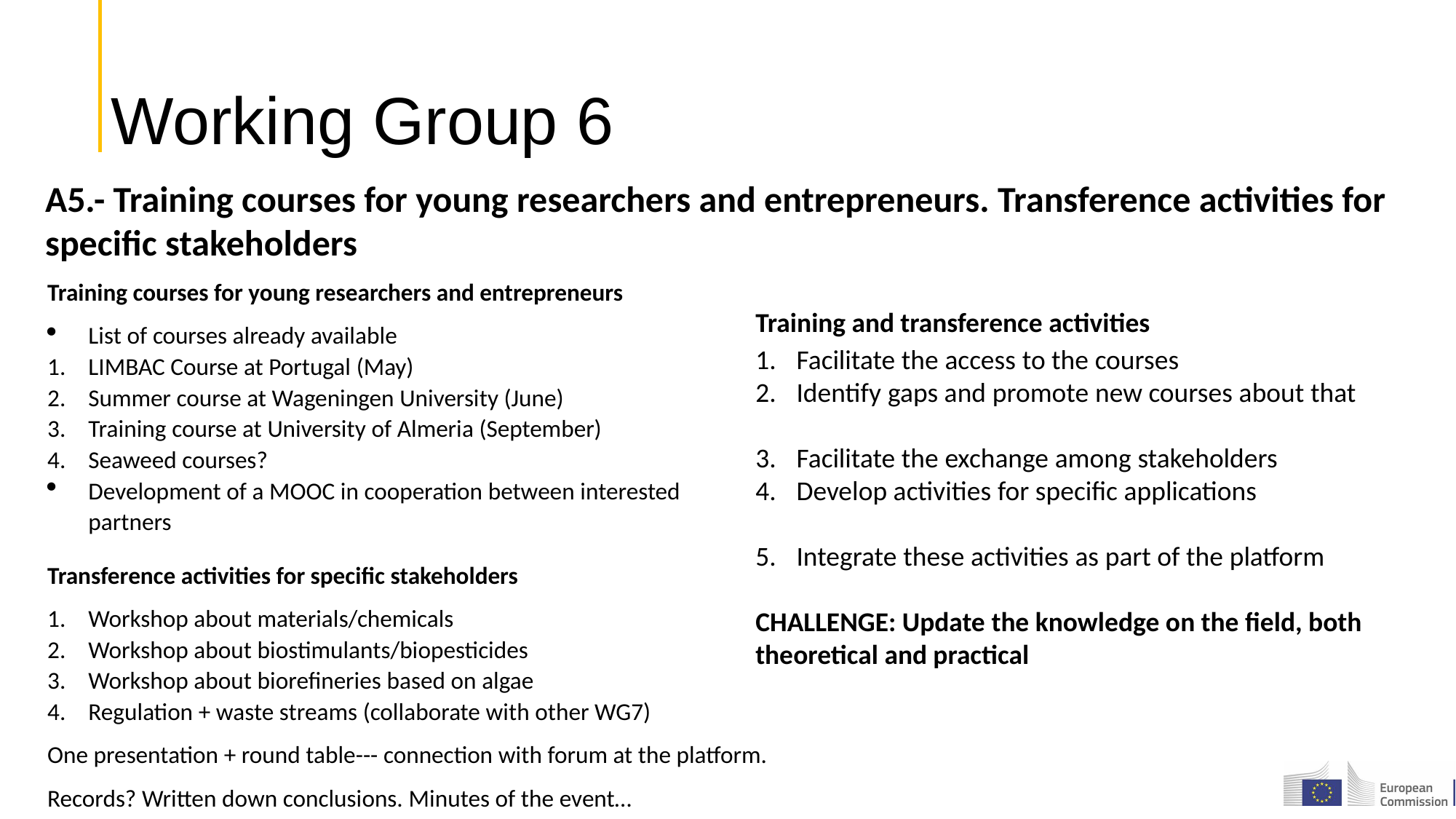

# Working Group 6
A5.- Training courses for young researchers and entrepreneurs. Transference activities for specific stakeholders
Training courses for young researchers and entrepreneurs
List of courses already available
LIMBAC Course at Portugal (May)
Summer course at Wageningen University (June)
Training course at University of Almeria (September)
Seaweed courses?
Development of a MOOC in cooperation between interested partners
Training and transference activities
Facilitate the access to the courses
Identify gaps and promote new courses about that

Facilitate the exchange among stakeholders
Develop activities for specific applications

Integrate these activities as part of the platform

CHALLENGE: Update the knowledge on the field, both theoretical and practical
Transference activities for specific stakeholders
Workshop about materials/chemicals
Workshop about biostimulants/biopesticides
Workshop about biorefineries based on algae
Regulation + waste streams (collaborate with other WG7)
One presentation + round table--- connection with forum at the platform.
Records? Written down conclusions. Minutes of the event…